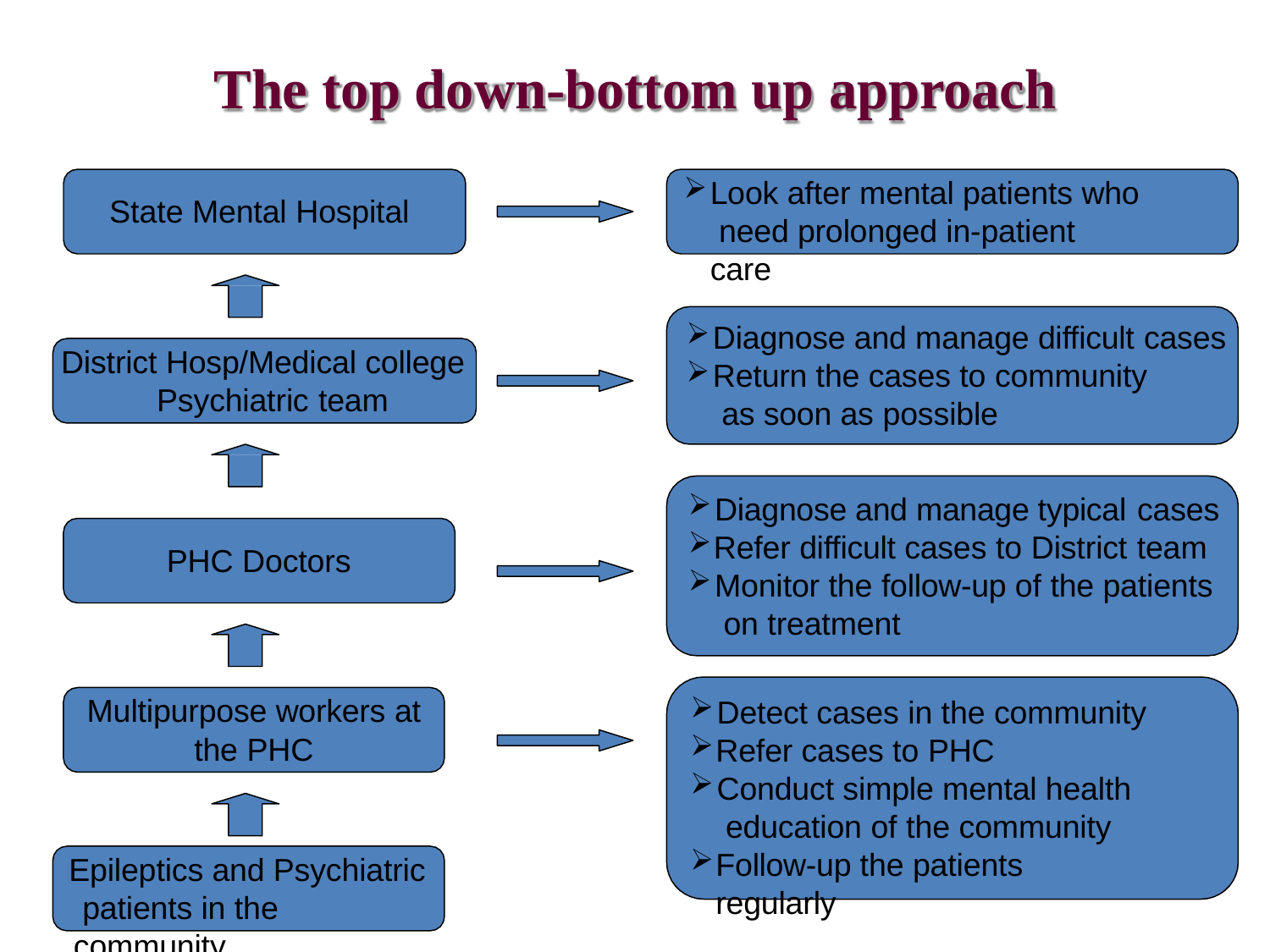

# The top down-bottom up approach

Look after mental patients who  need prolonged in-patient care
State Mental Hospital

Diagnose and manage difficult cases
Return the cases to community  as soon as possible

District Hosp/Medical college  Psychiatric team

Diagnose and manage typical cases
Refer difficult cases to District team
Monitor the follow-up of the patients  on treatment

PHC Doctors

Multipurpose workers at
the PHC
Detect cases in the community
Refer cases to PHC
Conduct simple mental health  education of the community
Follow-up the patients regularly

Epileptics and Psychiatric  patients in the community